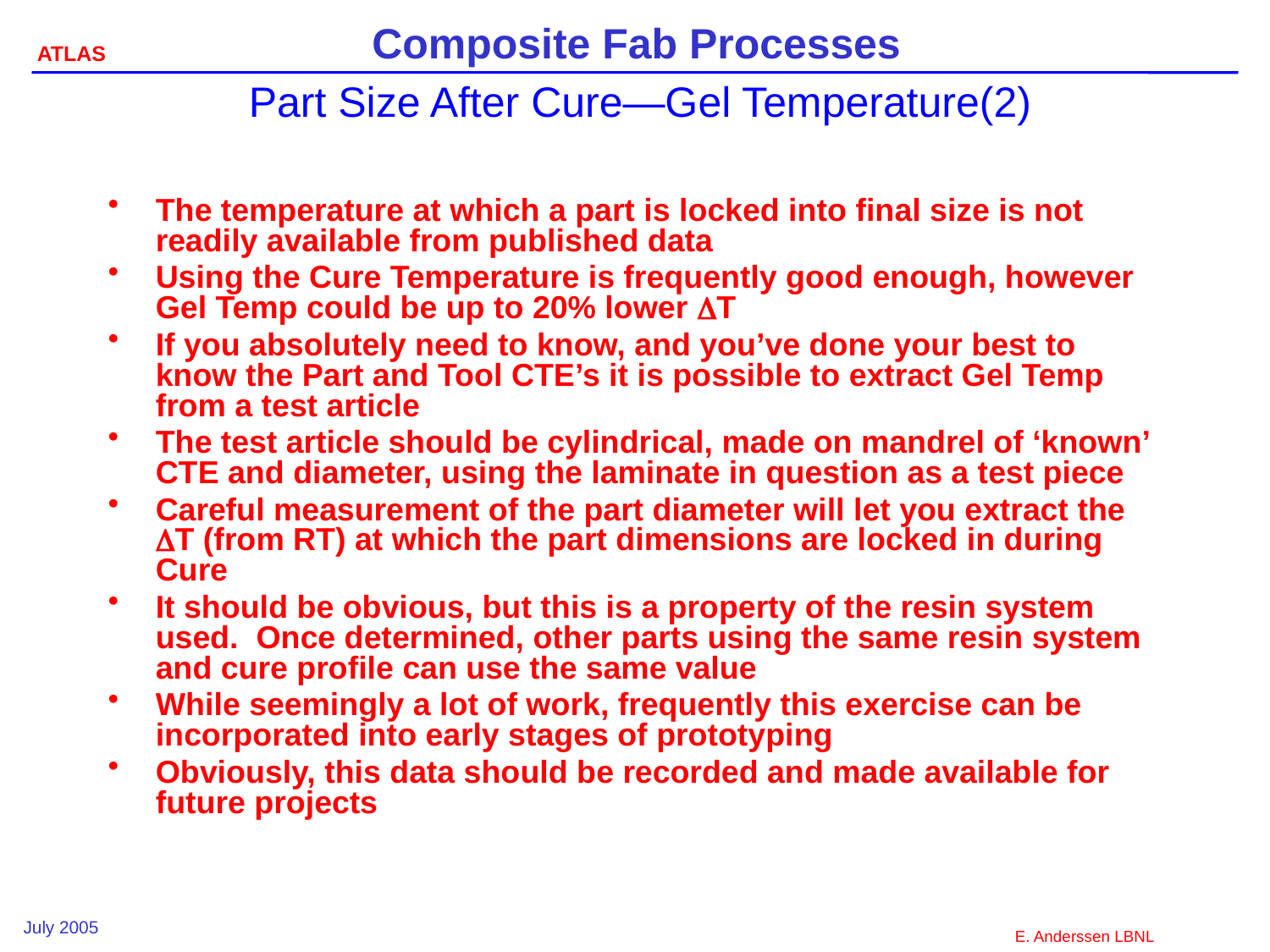

# Part Size After Cure—Gel Temperature(2)
The temperature at which a part is locked into final size is not readily available from published data
Using the Cure Temperature is frequently good enough, however Gel Temp could be up to 20% lower ΔT
If you absolutely need to know, and you’ve done your best to know the Part and Tool CTE’s it is possible to extract Gel Temp from a test article
The test article should be cylindrical, made on mandrel of ‘known’ CTE and diameter, using the laminate in question as a test piece
Careful measurement of the part diameter will let you extract the ΔT (from RT) at which the part dimensions are locked in during Cure
It should be obvious, but this is a property of the resin system used.  Once determined, other parts using the same resin system and cure profile can use the same value
While seemingly a lot of work, frequently this exercise can be incorporated into early stages of prototyping
Obviously, this data should be recorded and made available for future projects
July 2005
E. Anderssen LBNL